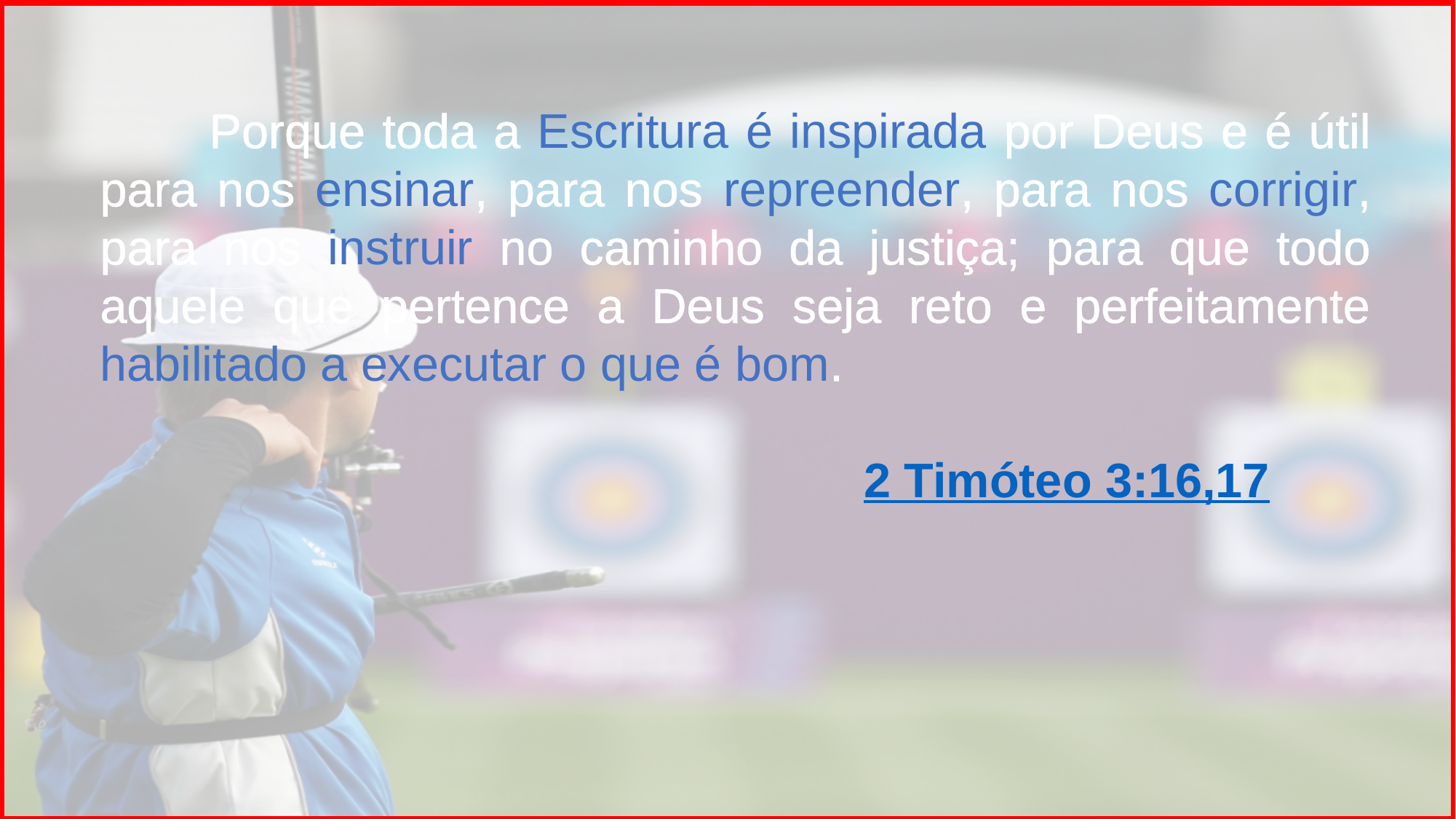

Porque toda a Escritura é inspirada por Deus e é útil para nos ensinar, para nos repreender, para nos corrigir, para nos instruir no caminho da justiça; para que todo aquele que pertence a Deus seja reto e perfeitamente habilitado a executar o que é bom.
							2 Timóteo 3:16,17